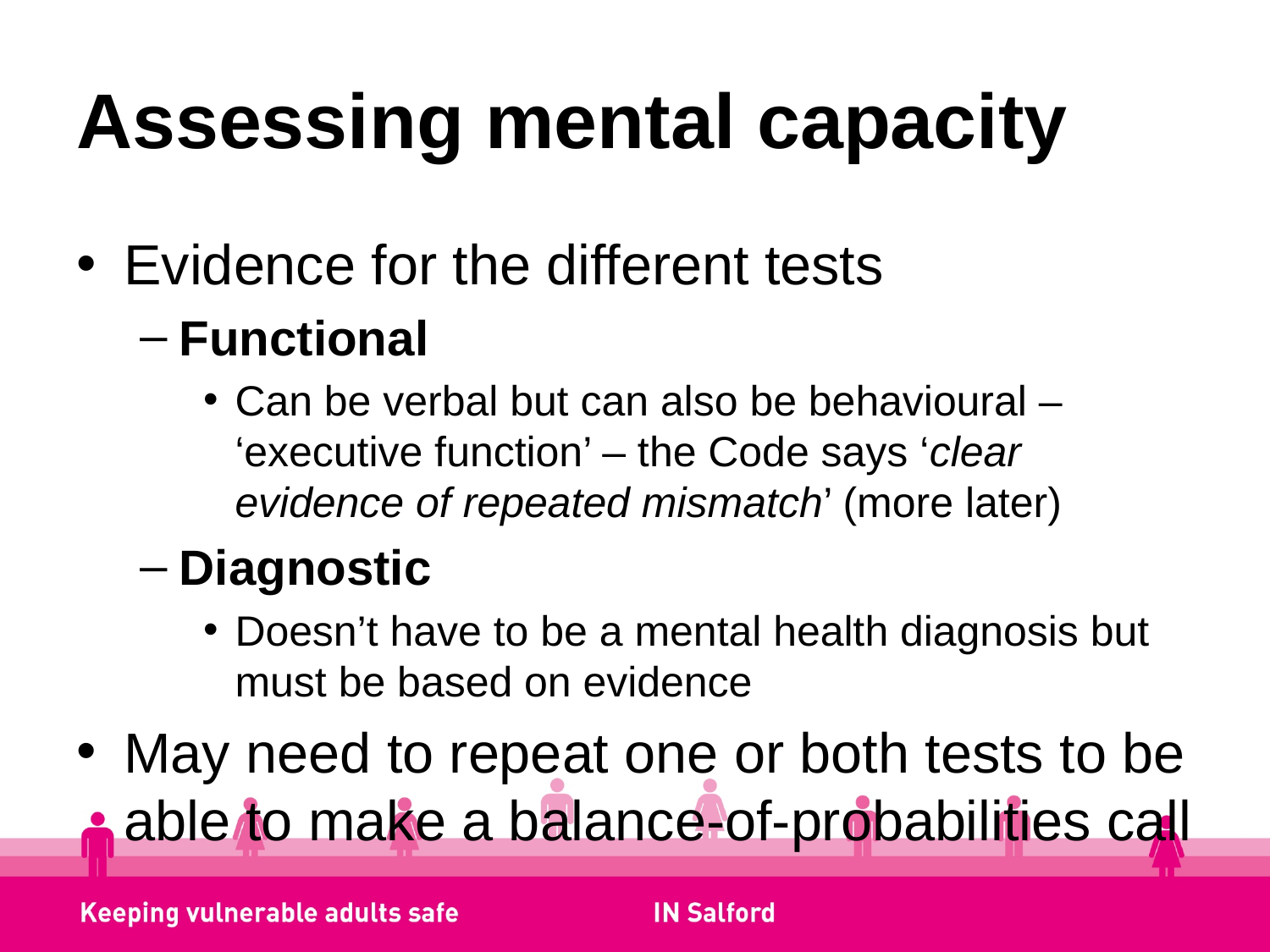

# Assessing mental capacity
Evidence for the different tests
Functional
Can be verbal but can also be behavioural – ‘executive function’ – the Code says ‘clear evidence of repeated mismatch’ (more later)
Diagnostic
Doesn’t have to be a mental health diagnosis but must be based on evidence
May need to repeat one or both tests to be able to make a balance-of-probabilities call